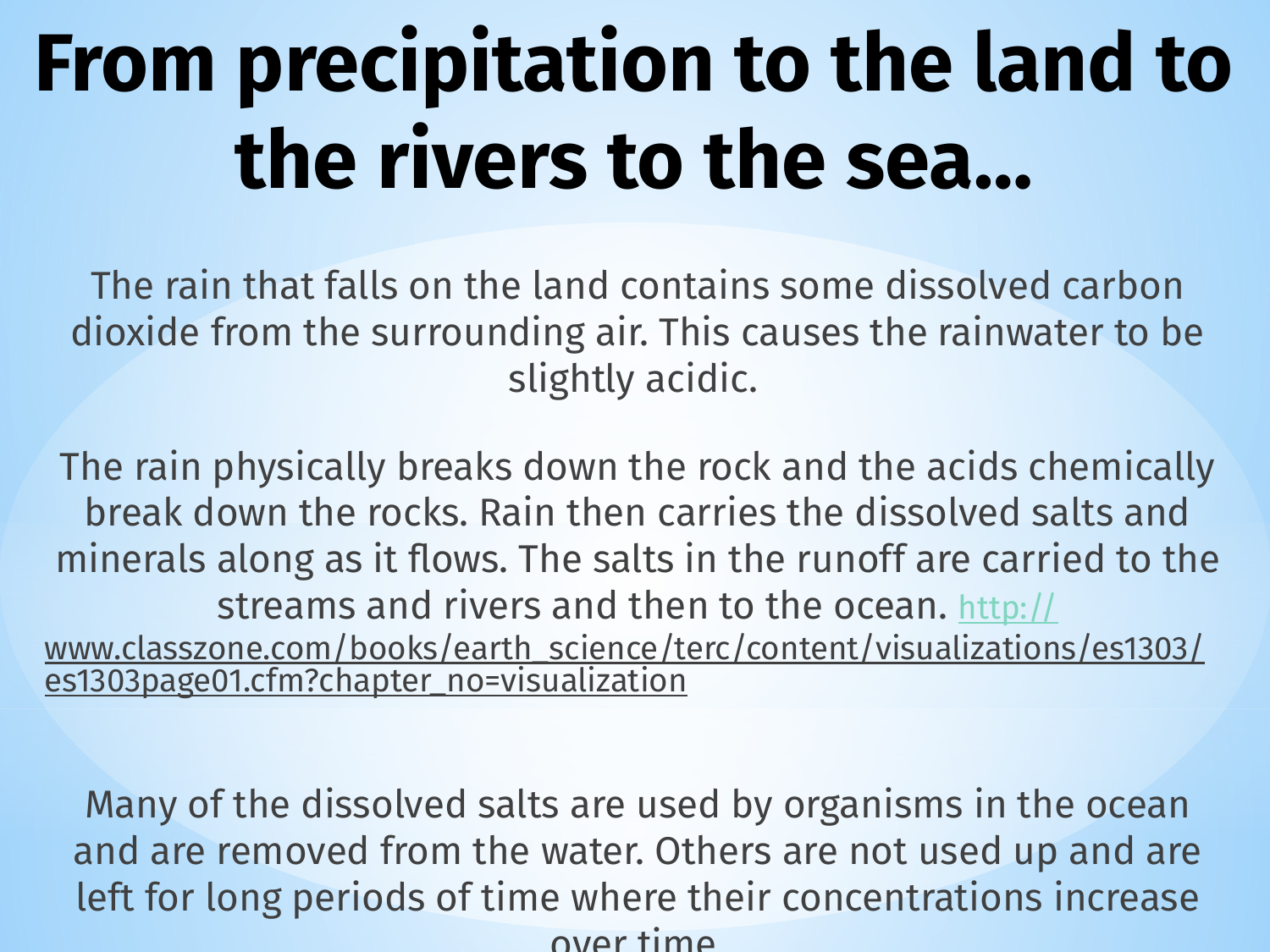

# From precipitation to the land to the rivers to the sea…
The rain that falls on the land contains some dissolved carbon dioxide from the surrounding air. This causes the rainwater to be slightly acidic.

The rain physically breaks down the rock and the acids chemically break down the rocks. Rain then carries the dissolved salts and minerals along as it flows. The salts in the runoff are carried to the streams and rivers and then to the ocean. http://www.classzone.com/books/earth_science/terc/content/visualizations/es1303/es1303page01.cfm?chapter_no=visualization

Many of the dissolved salts are used by organisms in the ocean and are removed from the water. Others are not used up and are left for long periods of time where their concentrations increase over time.